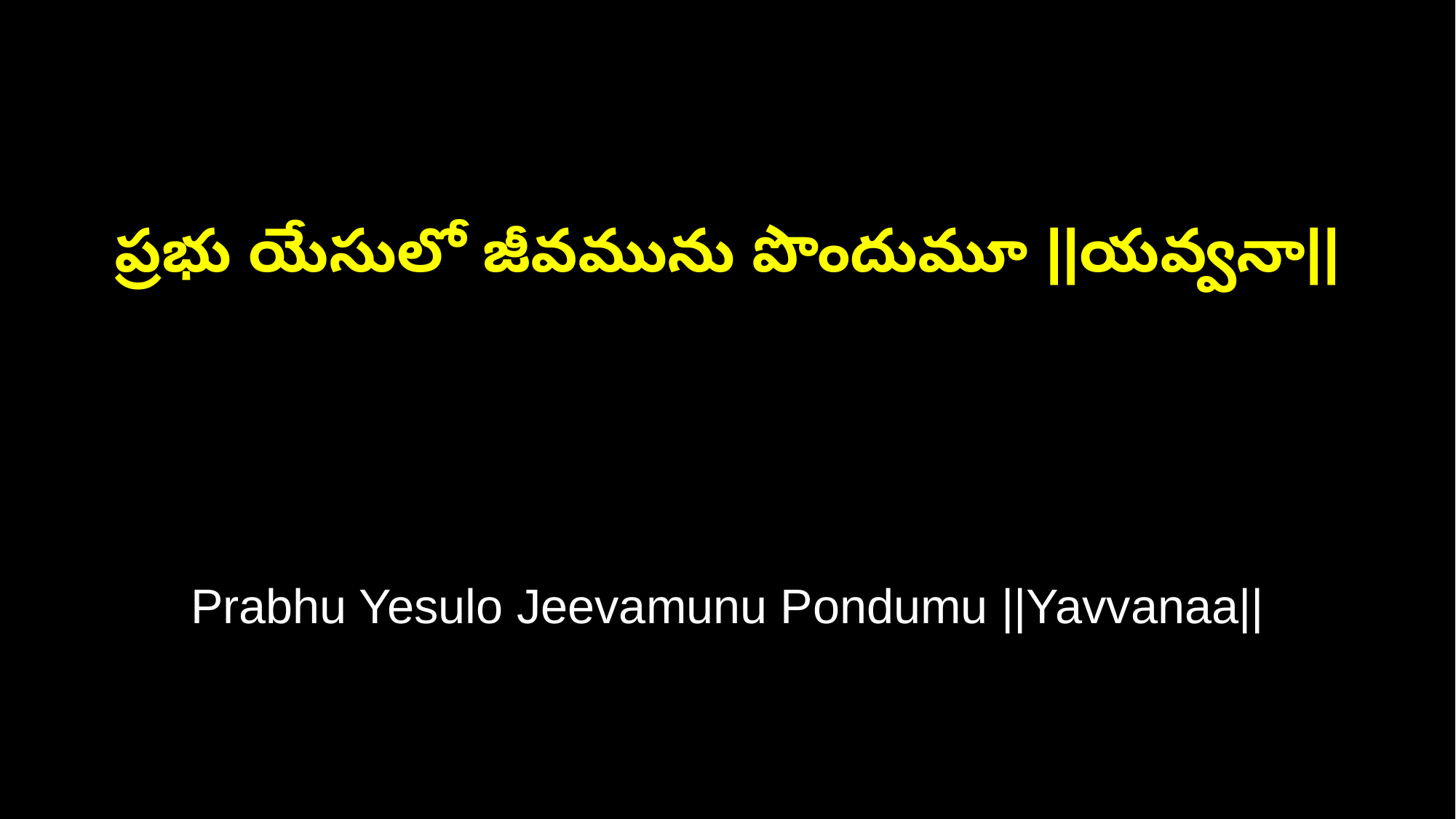

ప్రభు యేసులో జీవమును పొందుమూ ||యవ్వనా||
Prabhu Yesulo Jeevamunu Pondumu ||Yavvanaa||